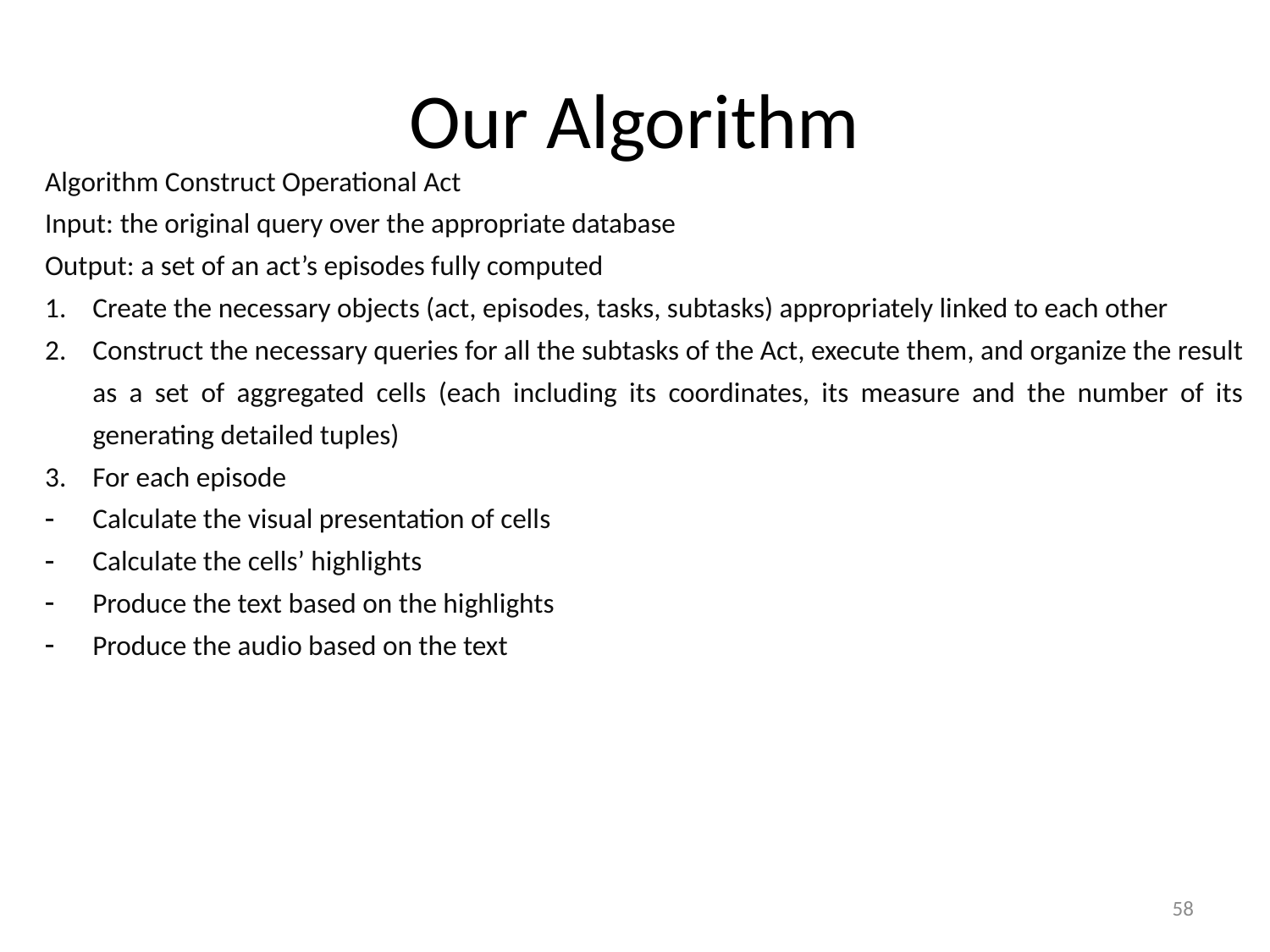

# Our Algorithm
| Algorithm Construct Operational Act Input: the original query over the appropriate database Output: a set of an act’s episodes fully computed Create the necessary objects (act, episodes, tasks, subtasks) appropriately linked to each other Construct the necessary queries for all the subtasks of the Act, execute them, and organize the result as a set of aggregated cells (each including its coordinates, its measure and the number of its generating detailed tuples) For each episode Calculate the visual presentation of cells Calculate the cells’ highlights Produce the text based on the highlights Produce the audio based on the text |
| --- |
58